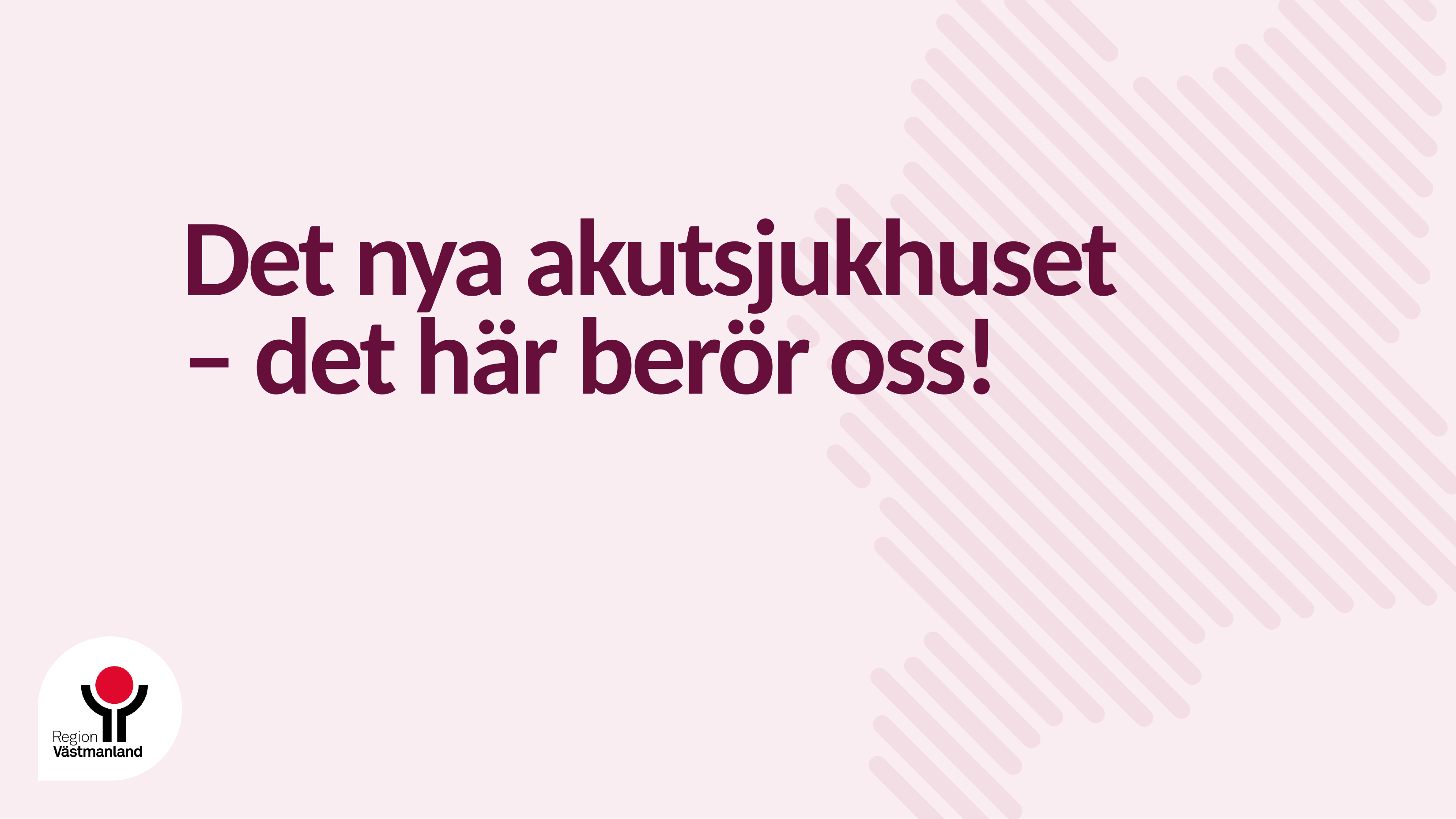

# Det nya akutsjukhuset – det här berör oss!